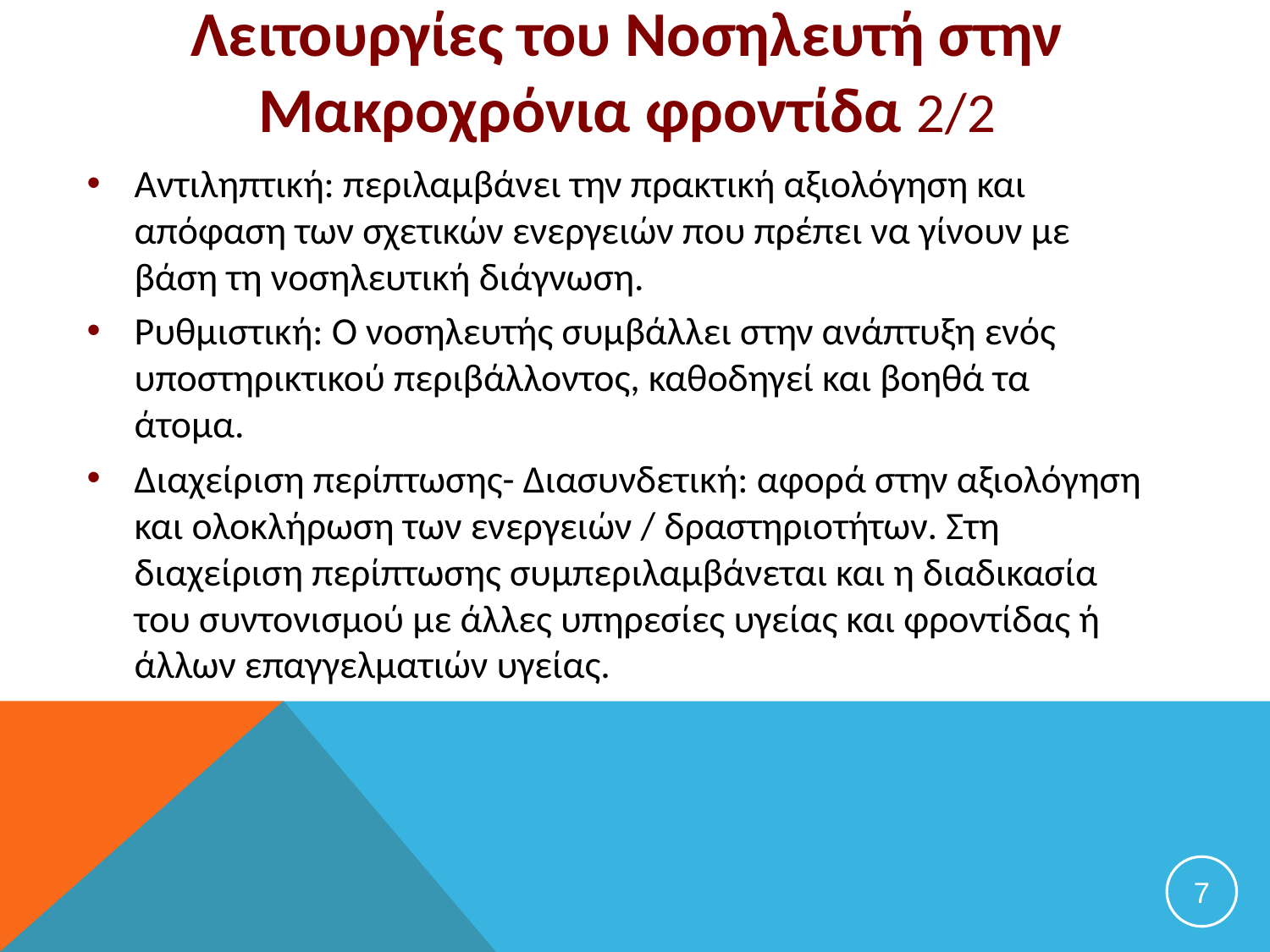

# Λειτουργίες του Νοσηλευτή στην Μακροχρόνια φροντίδα 2/2
Αντιληπτική: περιλαμβάνει την πρακτική αξιολόγηση και απόφαση των σχετικών ενεργειών που πρέπει να γίνουν με βάση τη νοσηλευτική διάγνωση.
Ρυθμιστική: Ο νοσηλευτής συμβάλλει στην ανάπτυξη ενός υποστηρικτικού περιβάλλοντος, καθοδηγεί και βοηθά τα άτομα.
Διαχείριση περίπτωσης- Διασυνδετική: αφορά στην αξιολόγηση και ολοκλήρωση των ενεργειών / δραστηριοτήτων. Στη διαχείριση περίπτωσης συμπεριλαμβάνεται και η διαδικασία του συντονισμού με άλλες υπηρεσίες υγείας και φροντίδας ή άλλων επαγγελματιών υγείας.

7